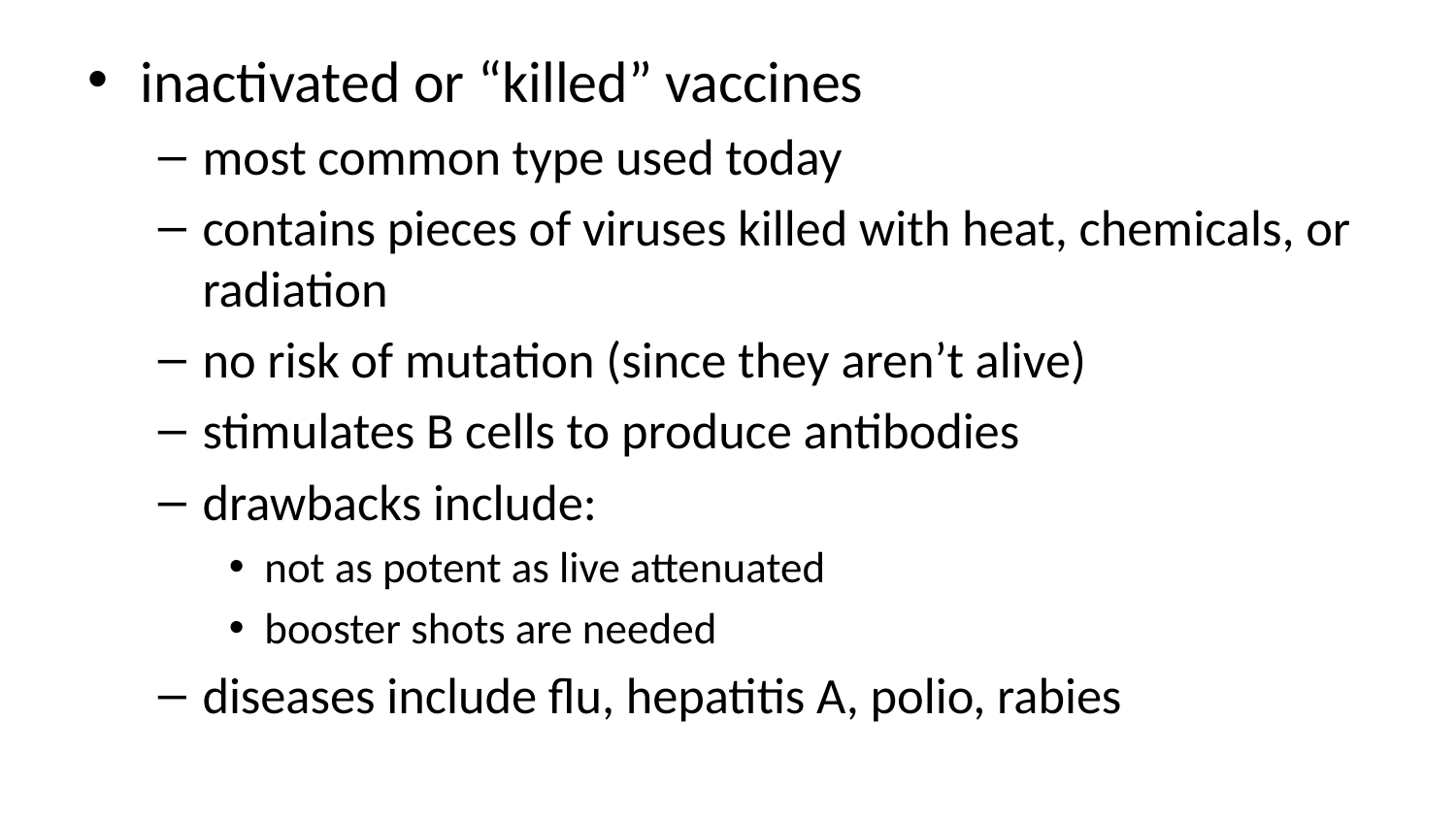

inactivated or “killed” vaccines
most common type used today
contains pieces of viruses killed with heat, chemicals, or radiation
no risk of mutation (since they aren’t alive)
stimulates B cells to produce antibodies
drawbacks include:
not as potent as live attenuated
booster shots are needed
diseases include flu, hepatitis A, polio, rabies